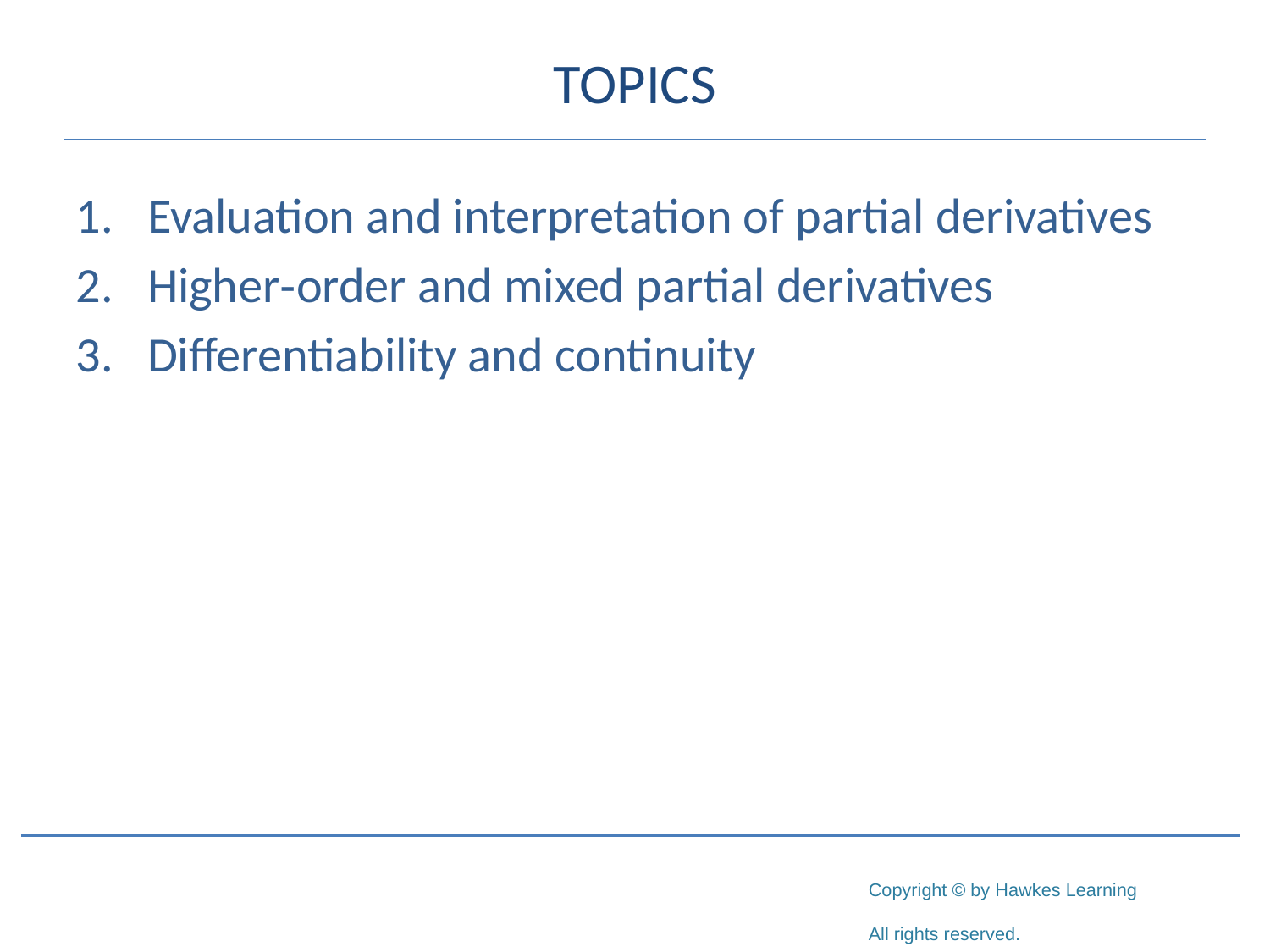

# TOPICS
Evaluation and interpretation of partial derivatives
Higher‑order and mixed partial derivatives
Differentiability and continuity